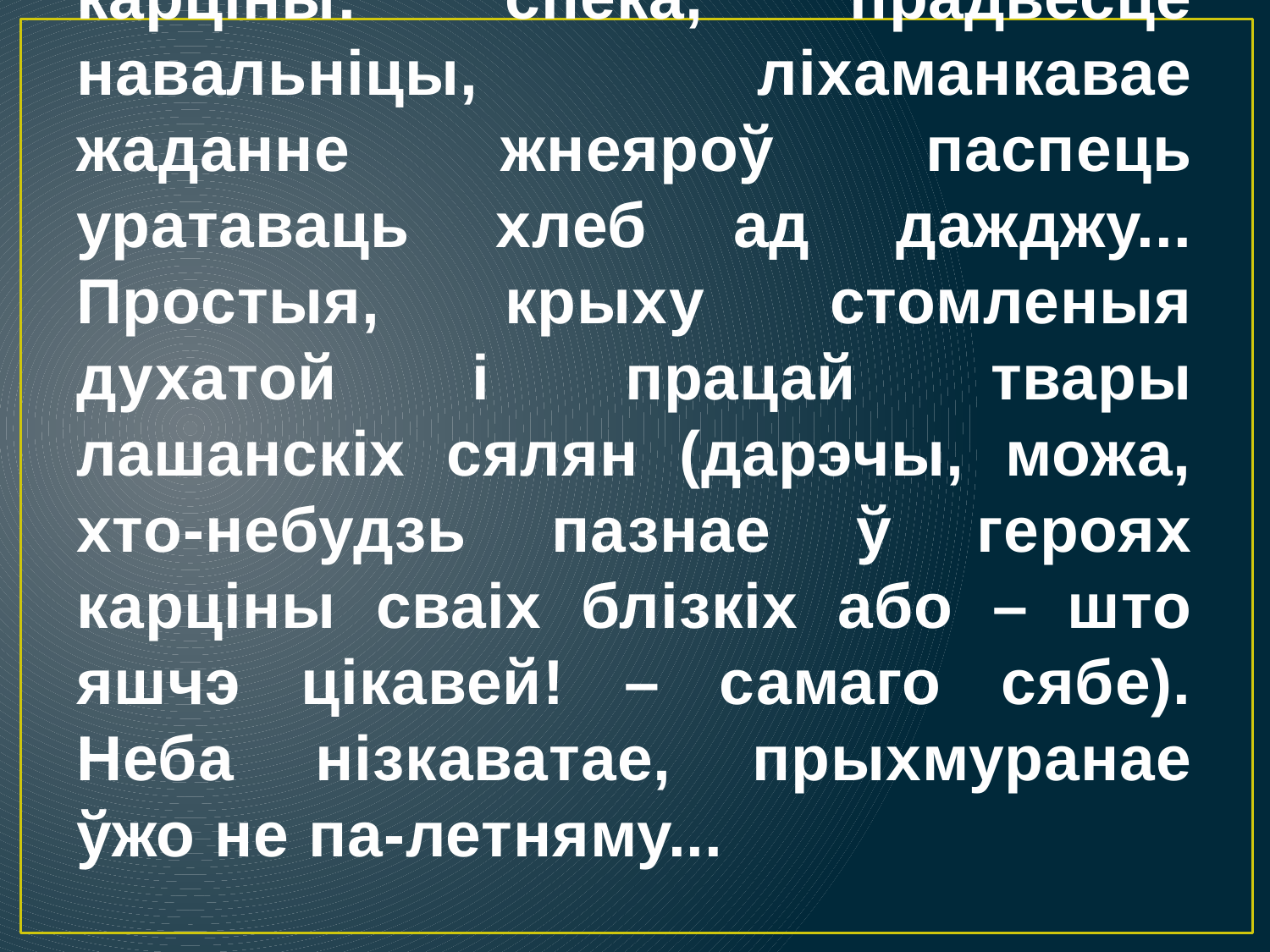

# Калі можна пісаць жніво з натуры? Прыгледзьцеся да карціны: спёка, прадвесце навальніцы, ліхаманкавае жаданне жнеяроў паспець уратаваць хлеб ад дажджу... Простыя, крыху стомленыя духатой і працай твары лашанскіх сялян (дарэчы, можа, хто-небудзь пазнае ў героях карціны сваіх блізкіх або – што яшчэ цікавей! – самаго сябе). Неба нізкаватае, прыхмуранае ўжо не па-летняму...